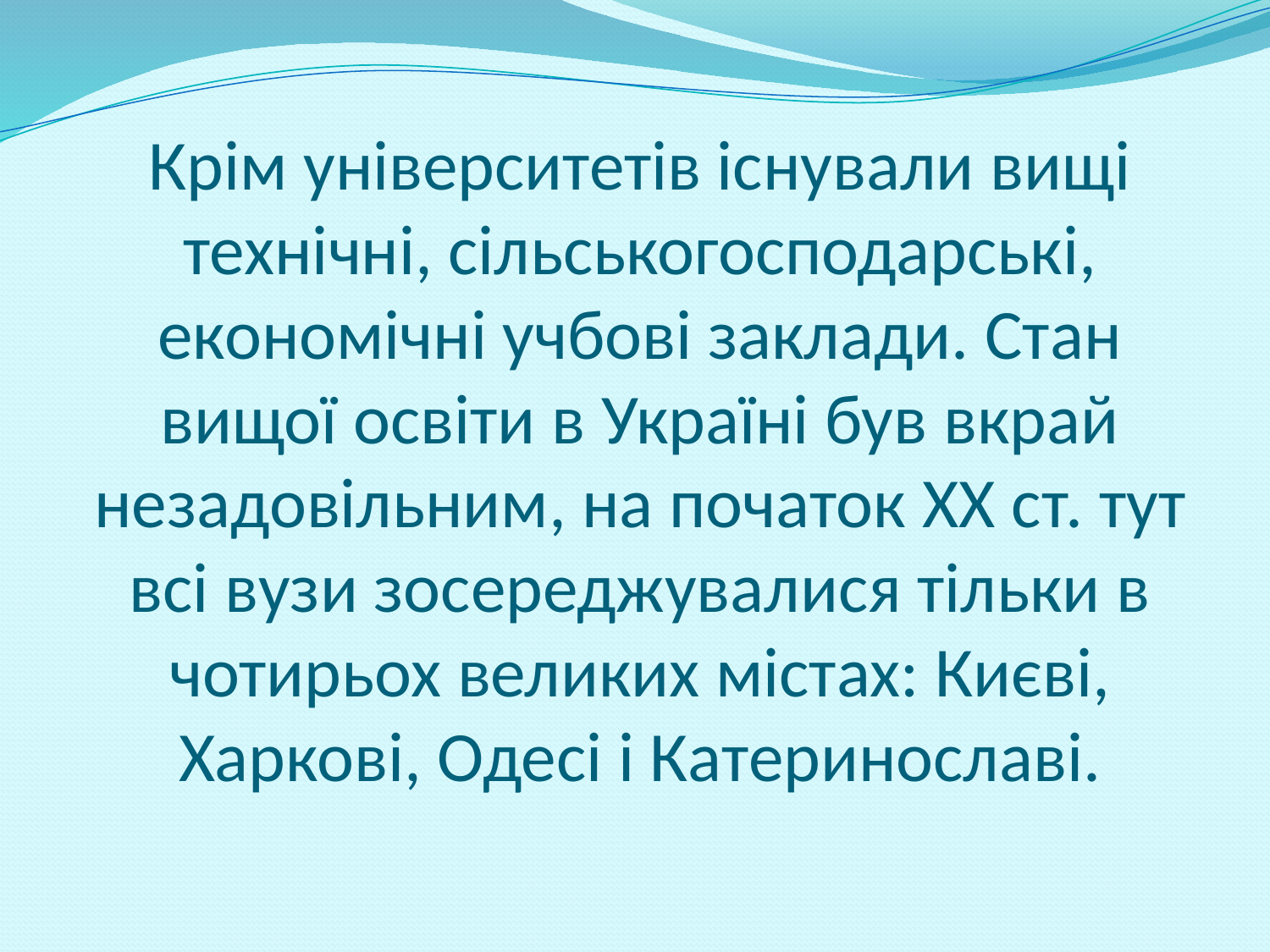

# Крім університетів існували вищі технічні, сільськогосподарські, економічні учбові заклади. Стан вищої освіти в Україні був вкрай незадовільним, на початок XX ст. тут всі вузи зосереджувалися тільки в чотирьох великих містах: Києві, Харкові, Одесі і Катеринославі.